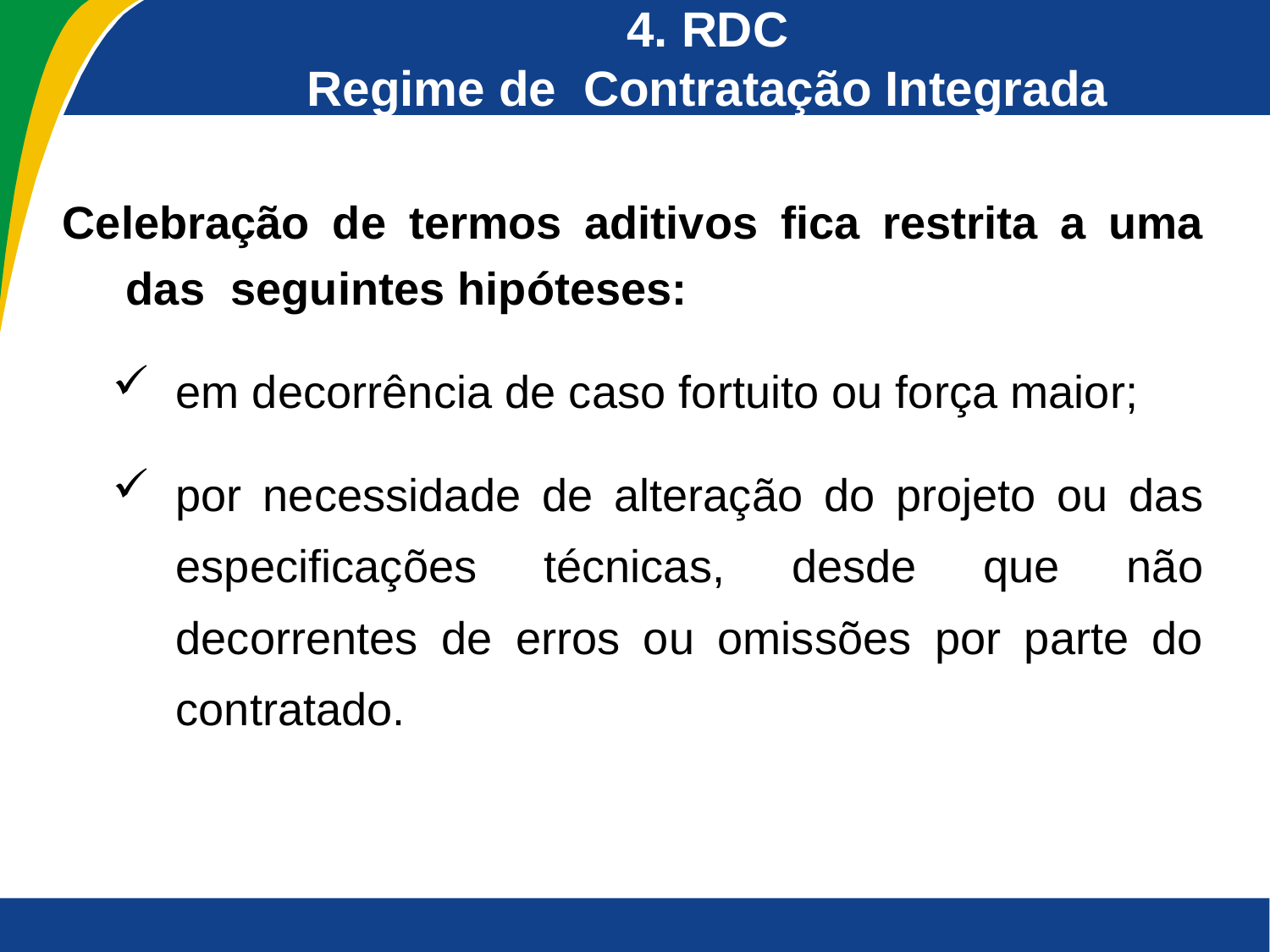

# 4. RDC Regime de  Contratação Integrada
Celebração de termos aditivos fica restrita a uma das  seguintes hipóteses:
em decorrência de caso fortuito ou força maior;
por necessidade de alteração do projeto ou das especificações técnicas, desde que não decorrentes de erros ou omissões por parte do contratado.